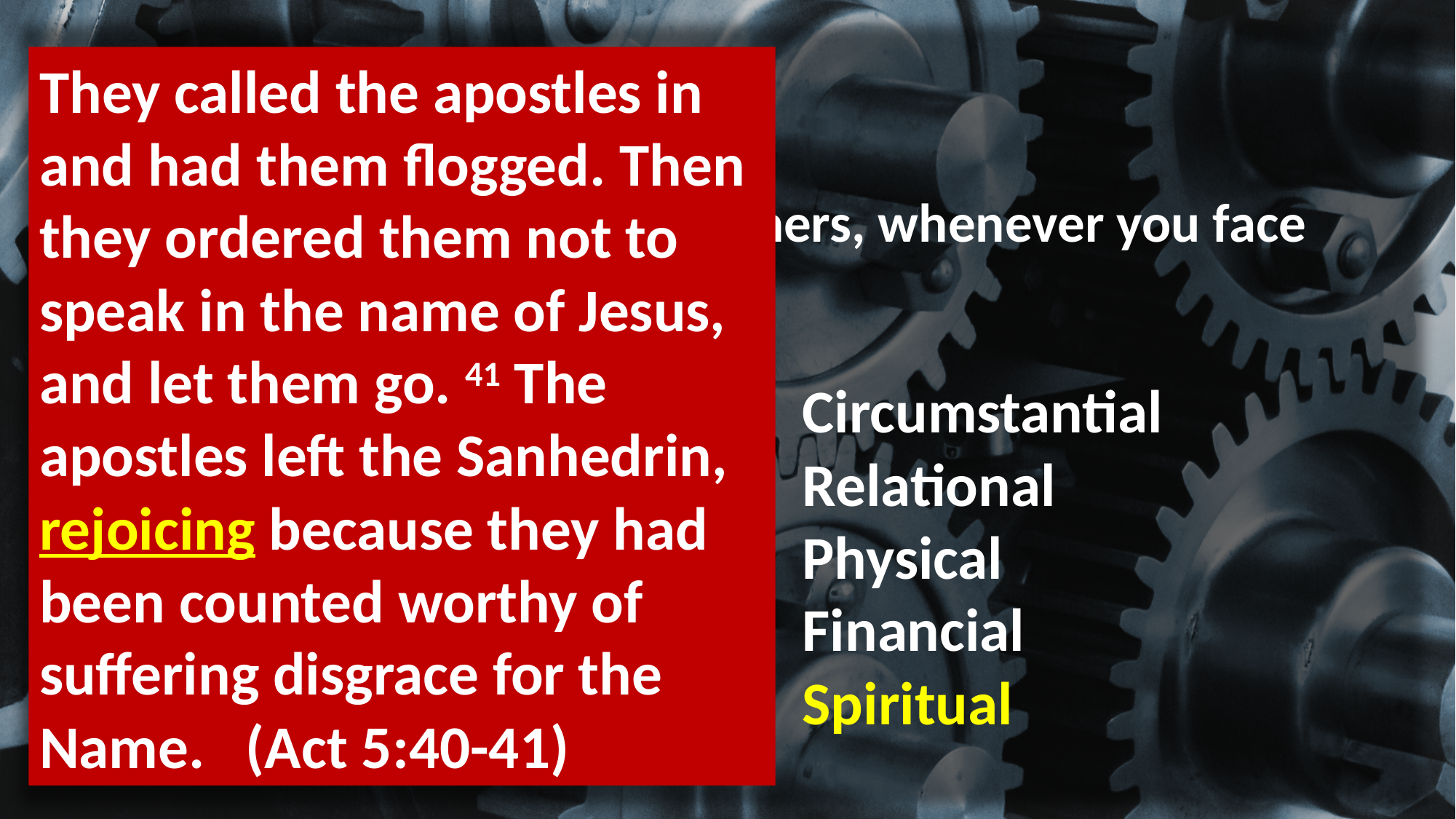

They called the apostles in and had them flogged. Then they ordered them not to speak in the name of Jesus, and let them go. 41 The apostles left the Sanhedrin, rejoicing because they had been counted worthy of suffering disgrace for the Name.   (Act 5:40-41)
2 Consider it pure joy, my brothers, whenever you face trials of many kinds,

Circumstantial
Relational
Physical
Financial
Spiritual